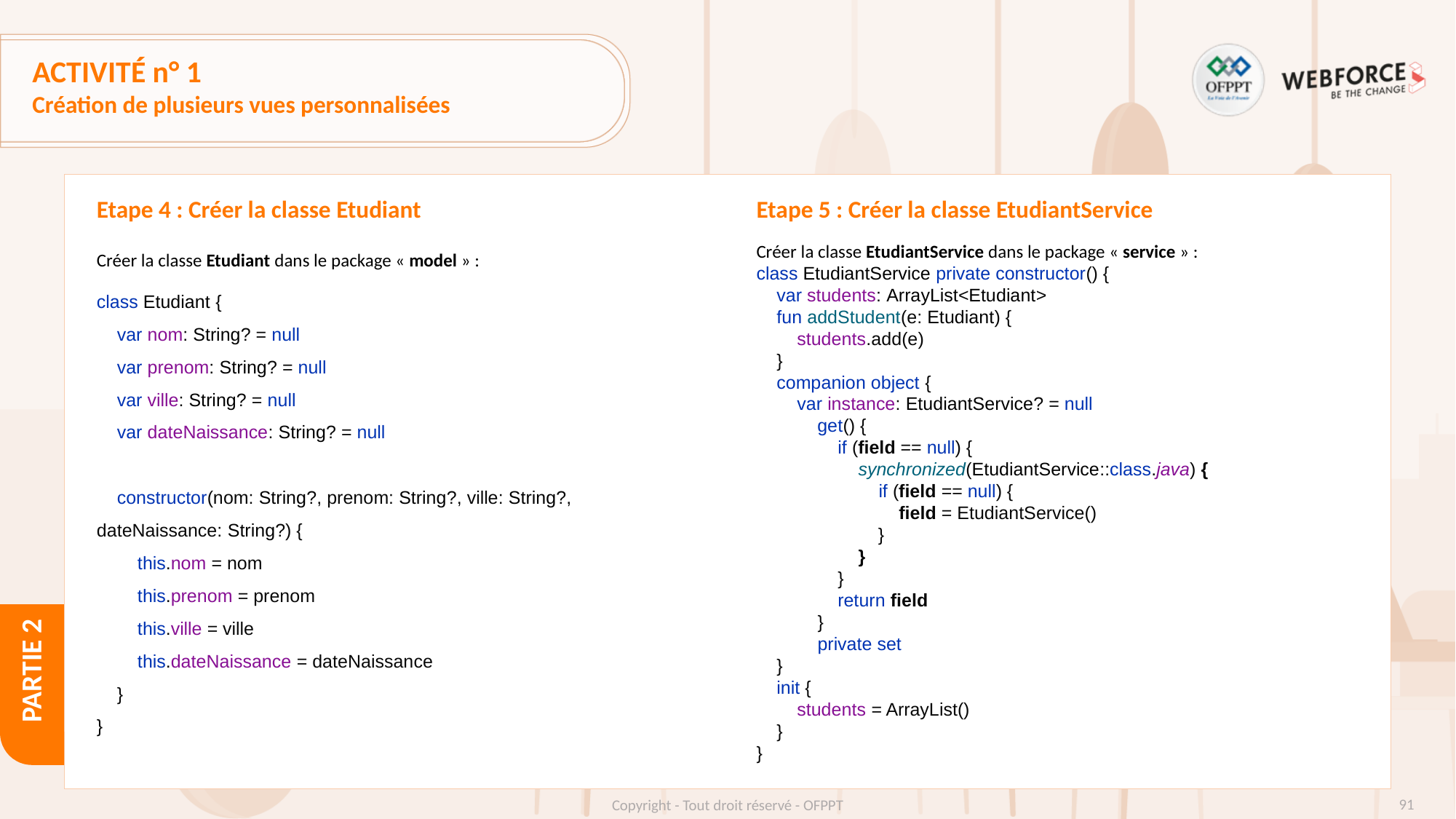

# ACTIVITÉ n° 1
Création de plusieurs vues personnalisées
Etape 4 : Créer la classe Etudiant
Etape 5 : Créer la classe EtudiantService
Créer la classe Etudiant dans le package « model » :
class Etudiant {
    var nom: String? = null
    var prenom: String? = null
    var ville: String? = null
    var dateNaissance: String? = null
    constructor(nom: String?, prenom: String?, ville: String?, dateNaissance: String?) {
        this.nom = nom
        this.prenom = prenom
        this.ville = ville
        this.dateNaissance = dateNaissance
    }
}

Créer la classe EtudiantService dans le package « service » :
class EtudiantService private constructor() {
    var students: ArrayList<Etudiant>
    fun addStudent(e: Etudiant) {
        students.add(e)
    }
    companion object {
        var instance: EtudiantService? = null
            get() {
                if (field == null) {
                    synchronized(EtudiantService::class.java) {
                        if (field == null) {
                            field = EtudiantService()
                        }
                    }
                }
                return field
            }
            private set
    }
    init {
        students = ArrayList()
    }
}